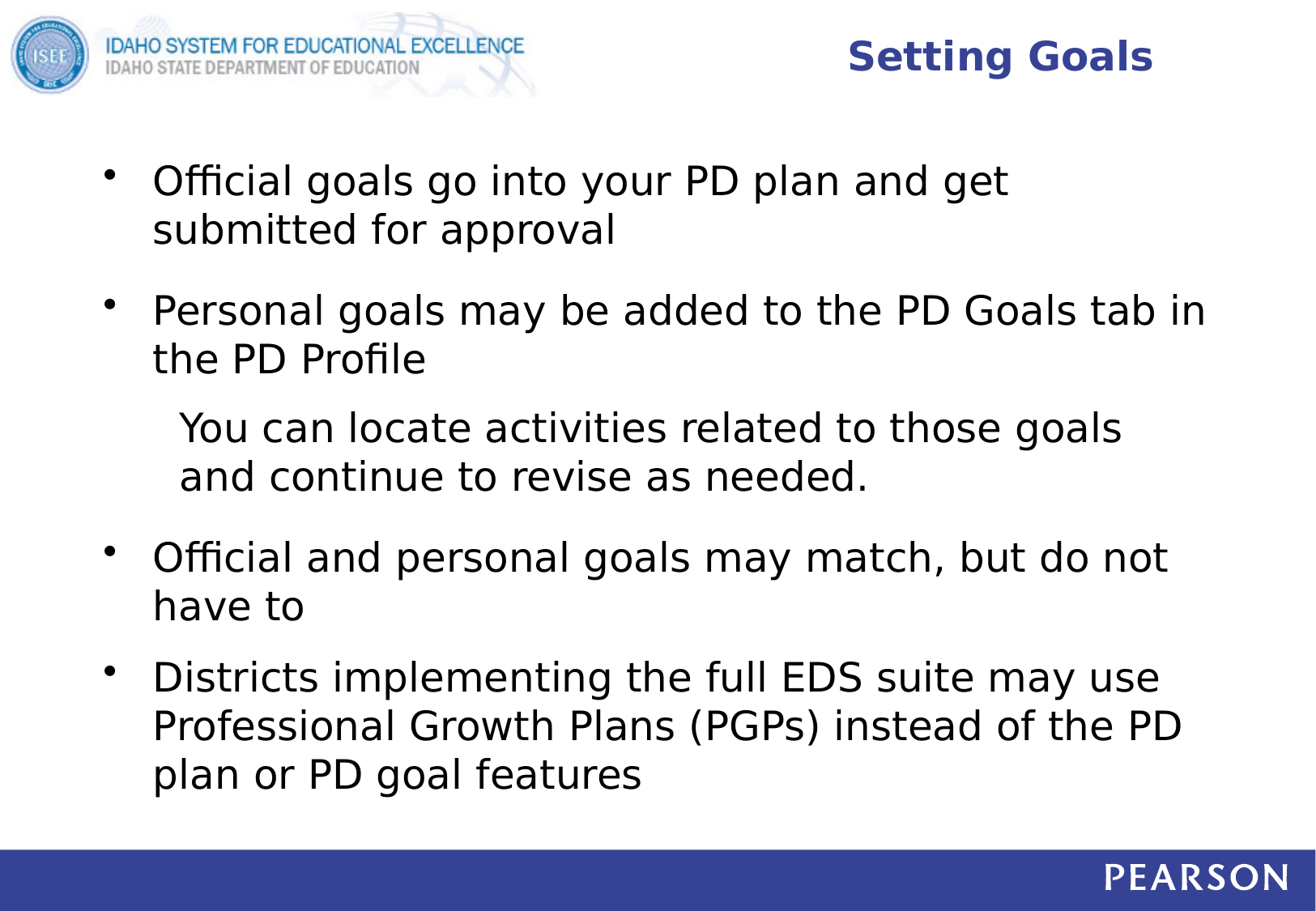

# Setting Goals
Official goals go into your PD plan and get submitted for approval
Personal goals may be added to the PD Goals tab in the PD Profile
You can locate activities related to those goals and continue to revise as needed.
Official and personal goals may match, but do not have to
Districts implementing the full EDS suite may use Professional Growth Plans (PGPs) instead of the PD plan or PD goal features